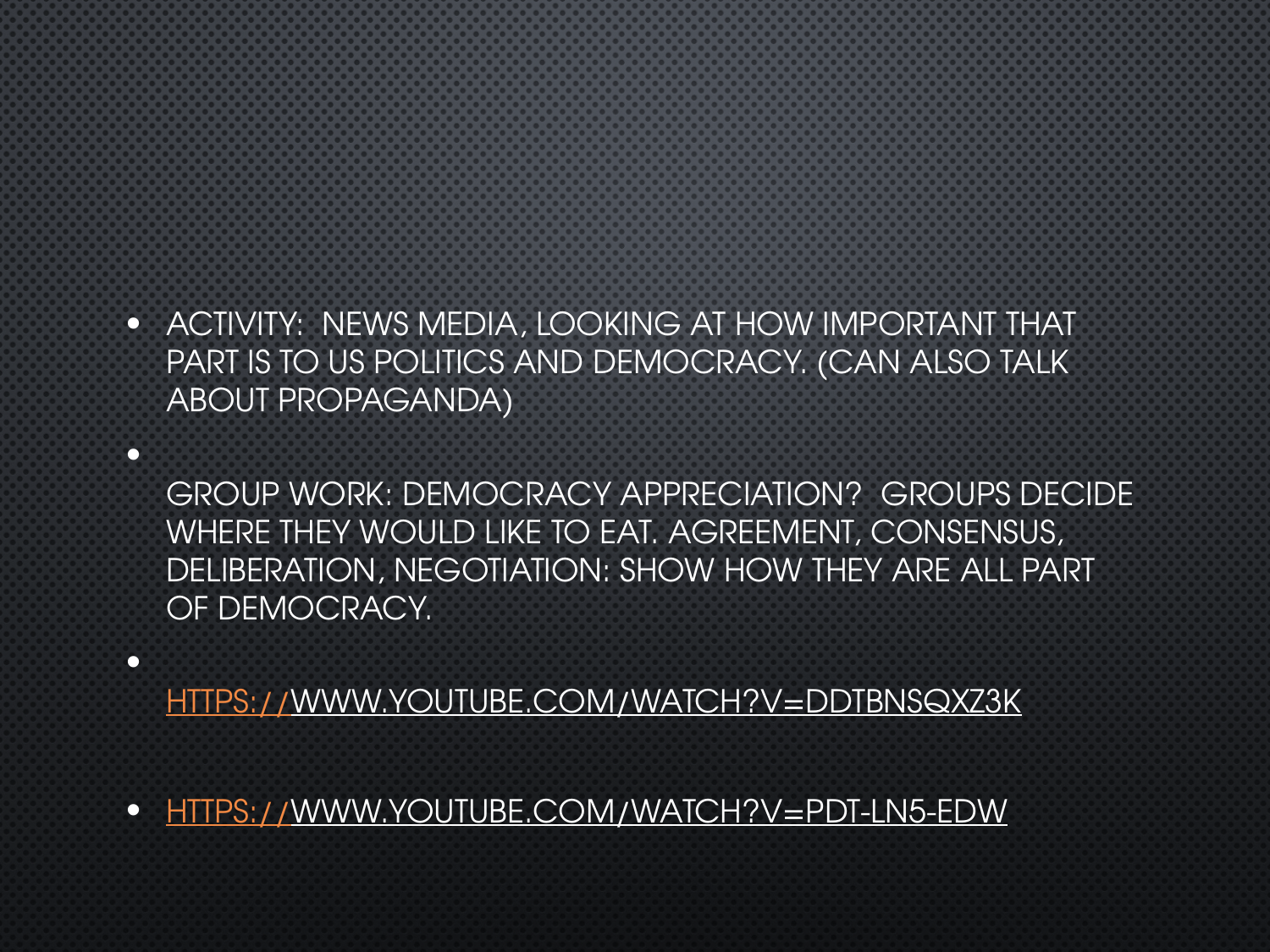

#
Activity:  News media, looking at how important that part is to US politics and democracy. (Can also talk about propaganda)
Group work: Democracy appreciation?  Groups decide where they would like to eat. Agreement, consensus, deliberation, negotiation: show how they are all part of democracy.
https://www.youtube.com/watch?v=dDTBnsqxZ3k

https://www.youtube.com/watch?v=PDT-LN5-Edw